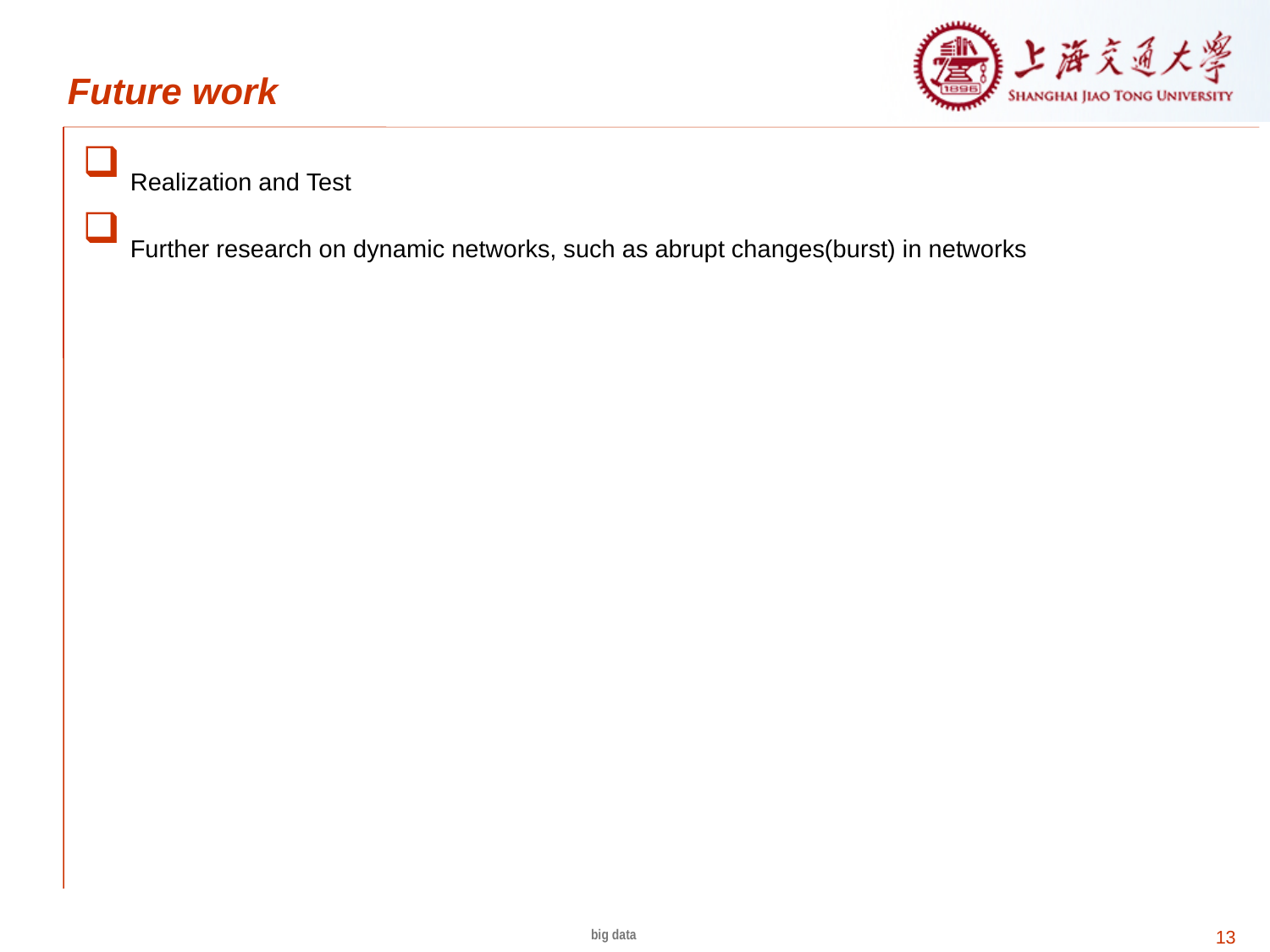

Future work
Realization and Test
Further research on dynamic networks, such as abrupt changes(burst) in networks

big data
13